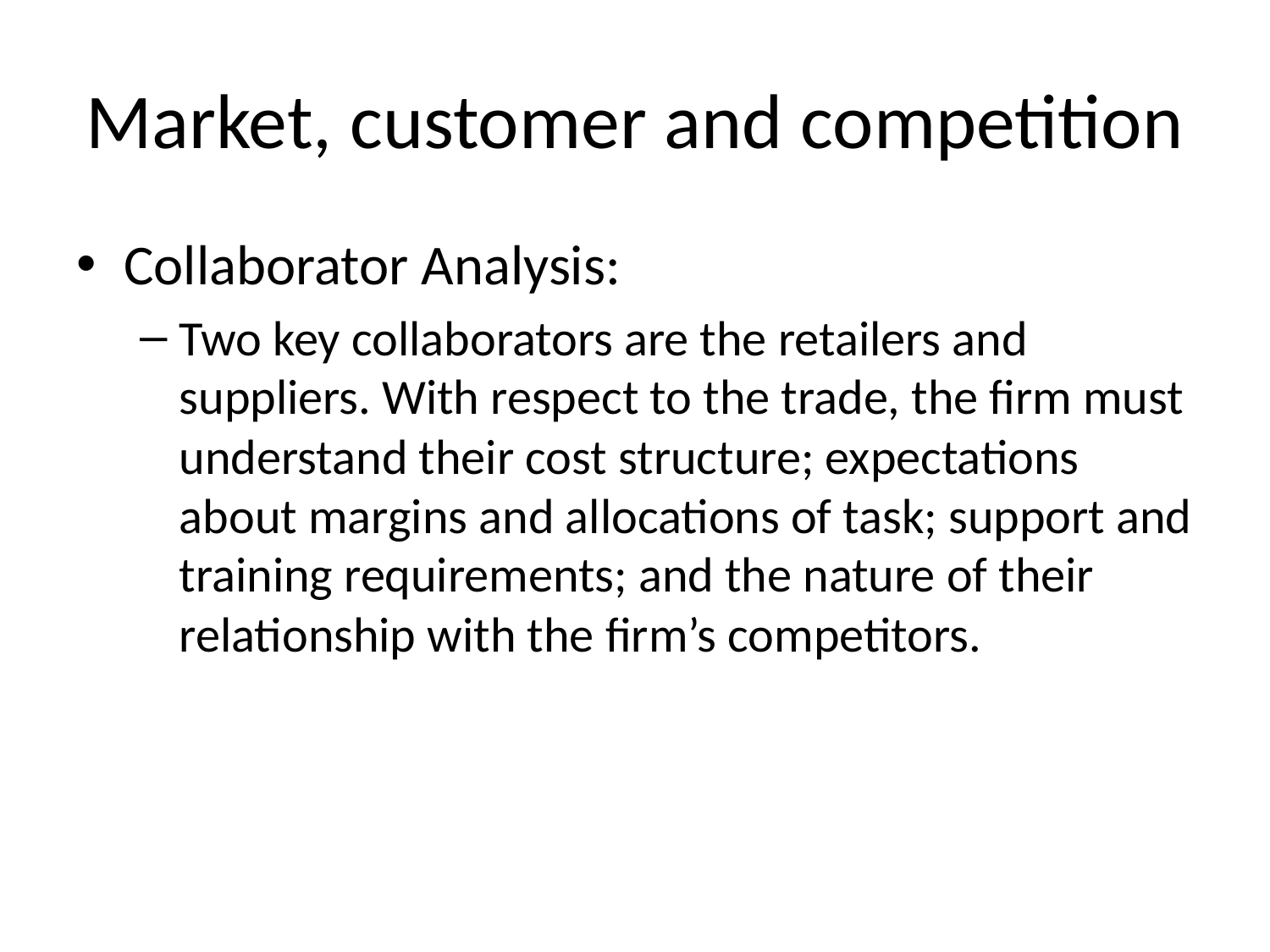

# Market, customer and competition
Collaborator Analysis:
Two key collaborators are the retailers and suppliers. With respect to the trade, the firm must understand their cost structure; expectations about margins and allocations of task; support and training requirements; and the nature of their relationship with the firm’s competitors.